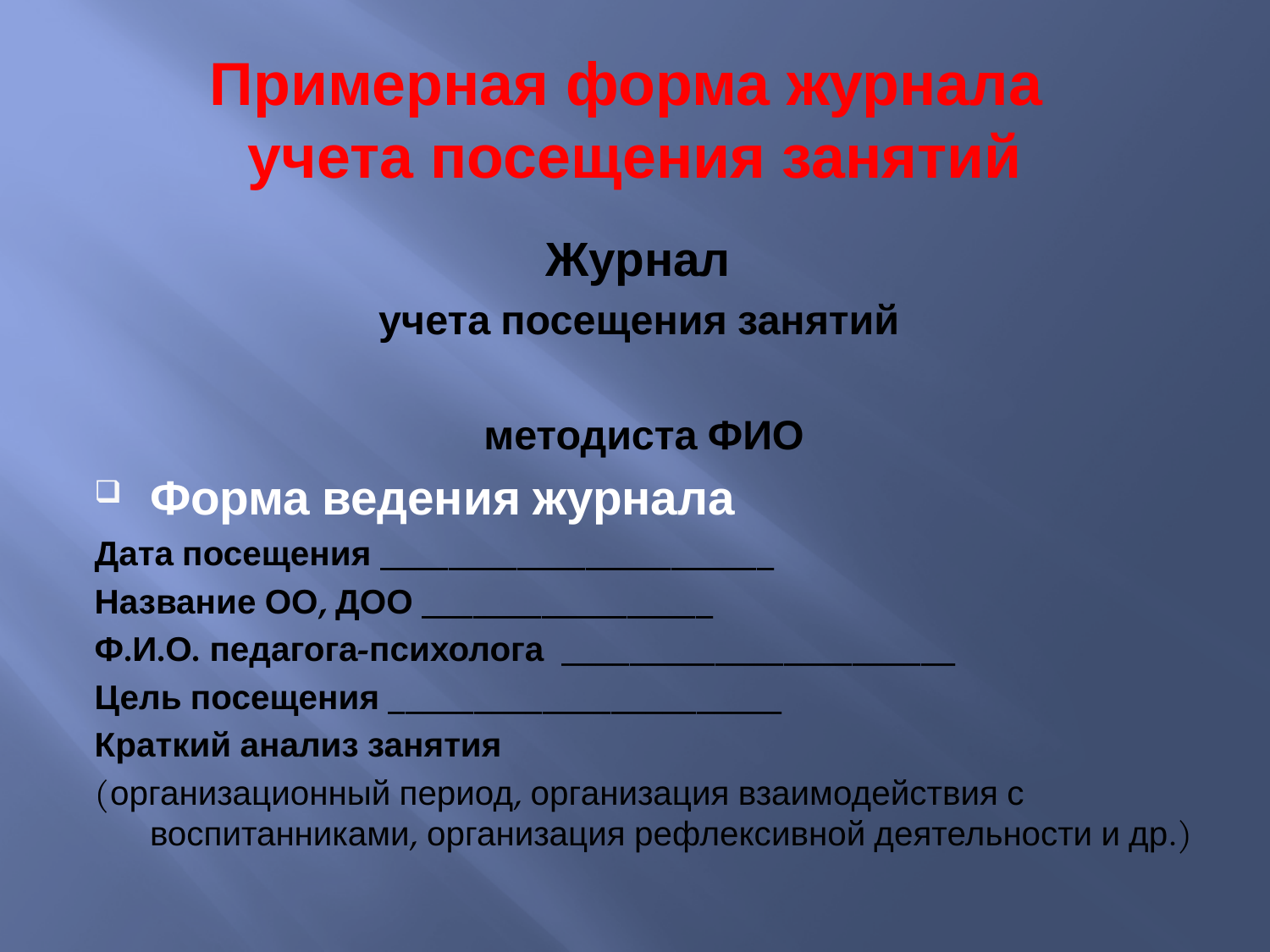

# Примерная форма журнала учета посещения занятий
Журнал
учета посещения занятий

методиста ФИО
Форма ведения журнала
Дата посещения _______________________
Название ОО, ДОО _________________
Ф.И.О. педагога-психолога  _______________________
Цель посещения _______________________
Краткий анализ занятия
(организационный период, организация взаимодействия с воспитанниками, организация рефлексивной деятельности и др.)